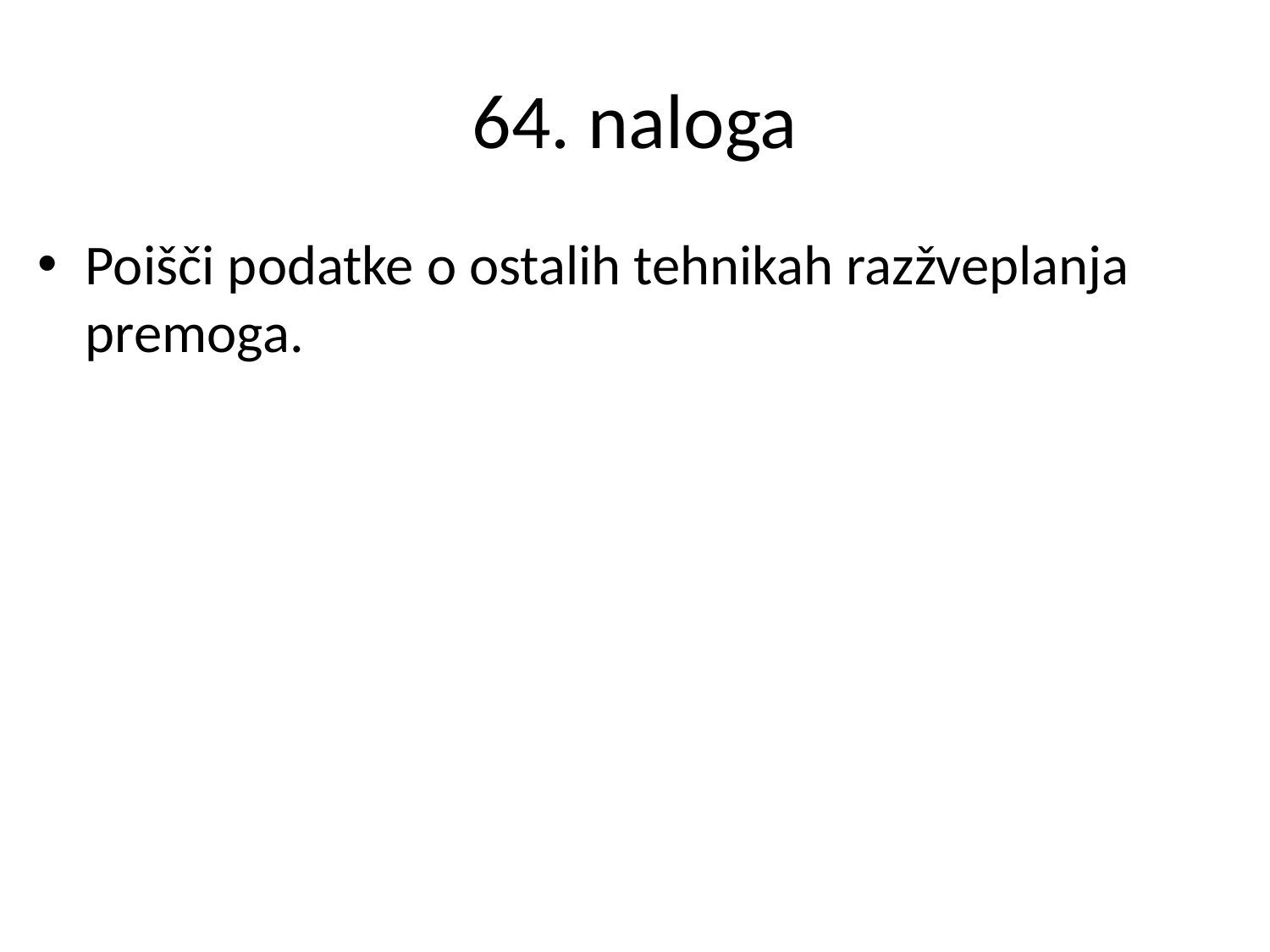

# 64. naloga
Poišči podatke o ostalih tehnikah razžveplanja premoga.